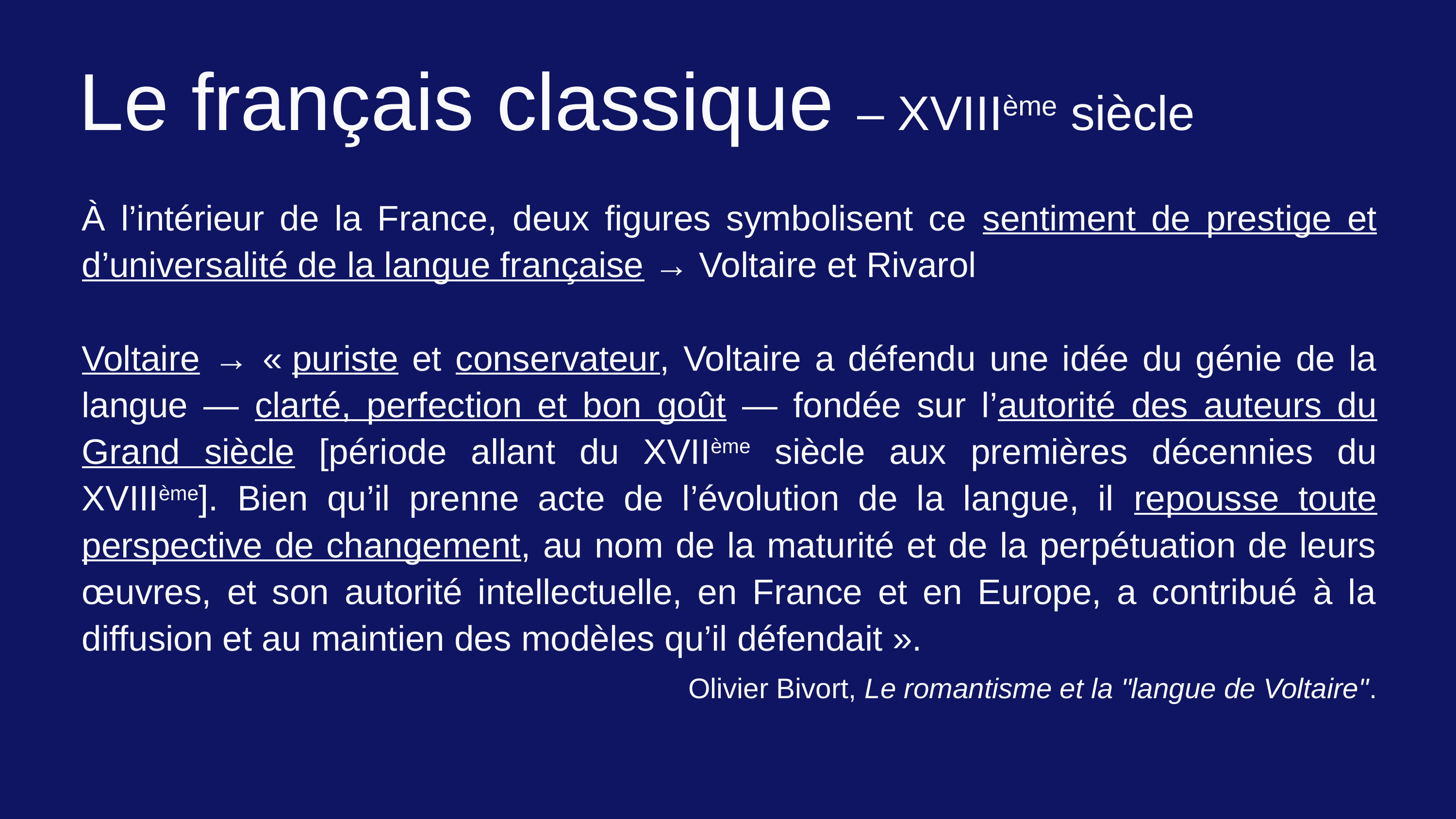

Le français classique – XVIIIème siècle
À l’intérieur de la France, deux figures symbolisent ce sentiment de prestige et d’universalité de la langue française → Voltaire et Rivarol

Voltaire → « puriste et conservateur, Voltaire a défendu une idée du génie de la langue — clarté, perfection et bon goût — fondée sur l’autorité des auteurs du Grand siècle [période allant du XVIIème siècle aux premières décennies du XVIIIème]. Bien qu’il prenne acte de l’évolution de la langue, il repousse toute perspective de changement, au nom de la maturité et de la perpétuation de leurs œuvres, et son autorité intellectuelle, en France et en Europe, a contribué à la diffusion et au maintien des modèles qu’il défendait ».
Olivier Bivort, Le romantisme et la "langue de Voltaire".